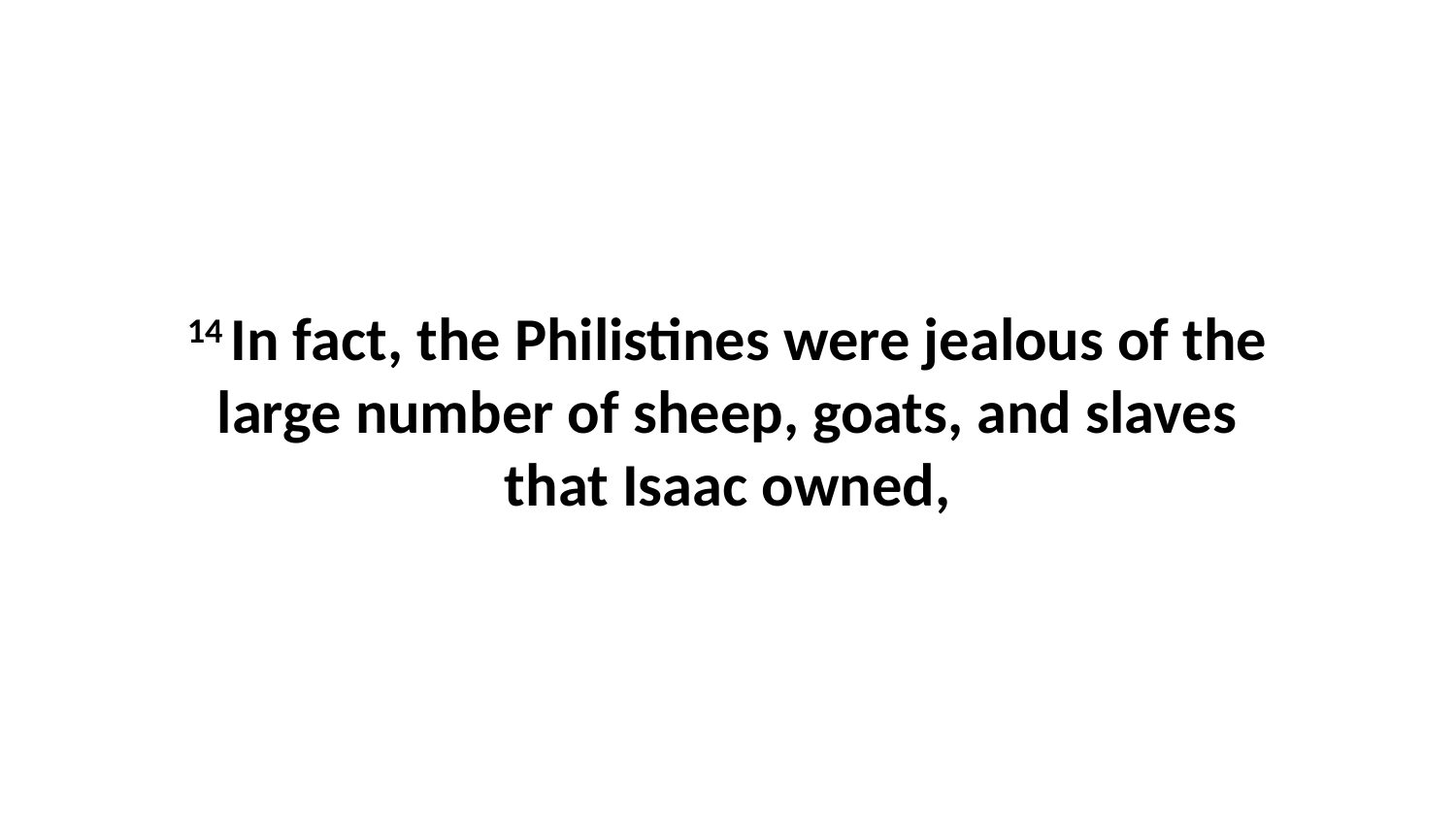

14 In fact, the Philistines were jealous of the large number of sheep, goats, and slaves that Isaac owned,